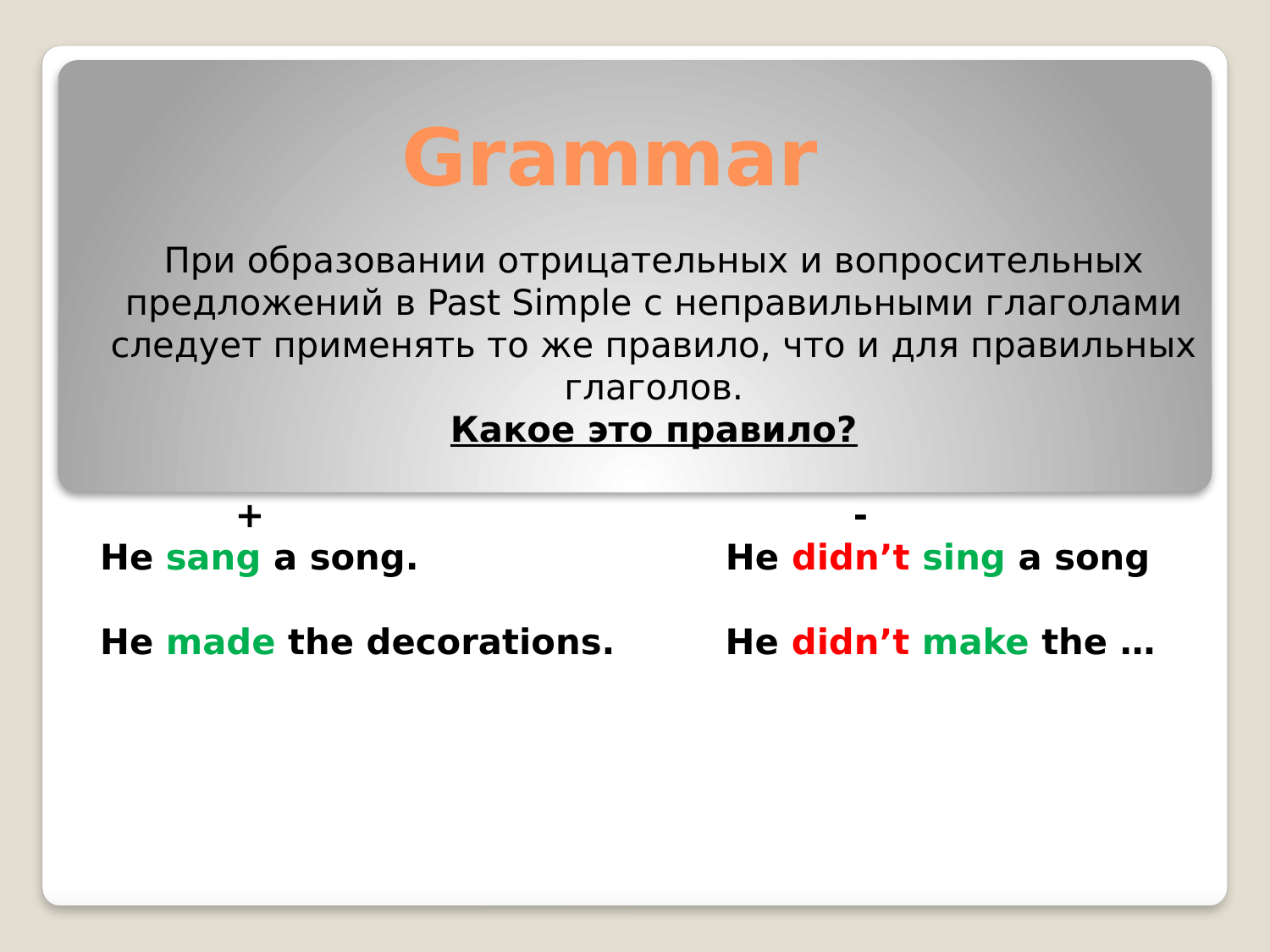

# Grammar
При образовании отрицательных и вопросительных предложений в Past Simple с неправильными глаголами следует применять то же правило, что и для правильных глаголов.
Какое это правило?

           +                                                -
He sang a song.                         He didn’t sing a song

He made the decorations.         He didn’t make the …